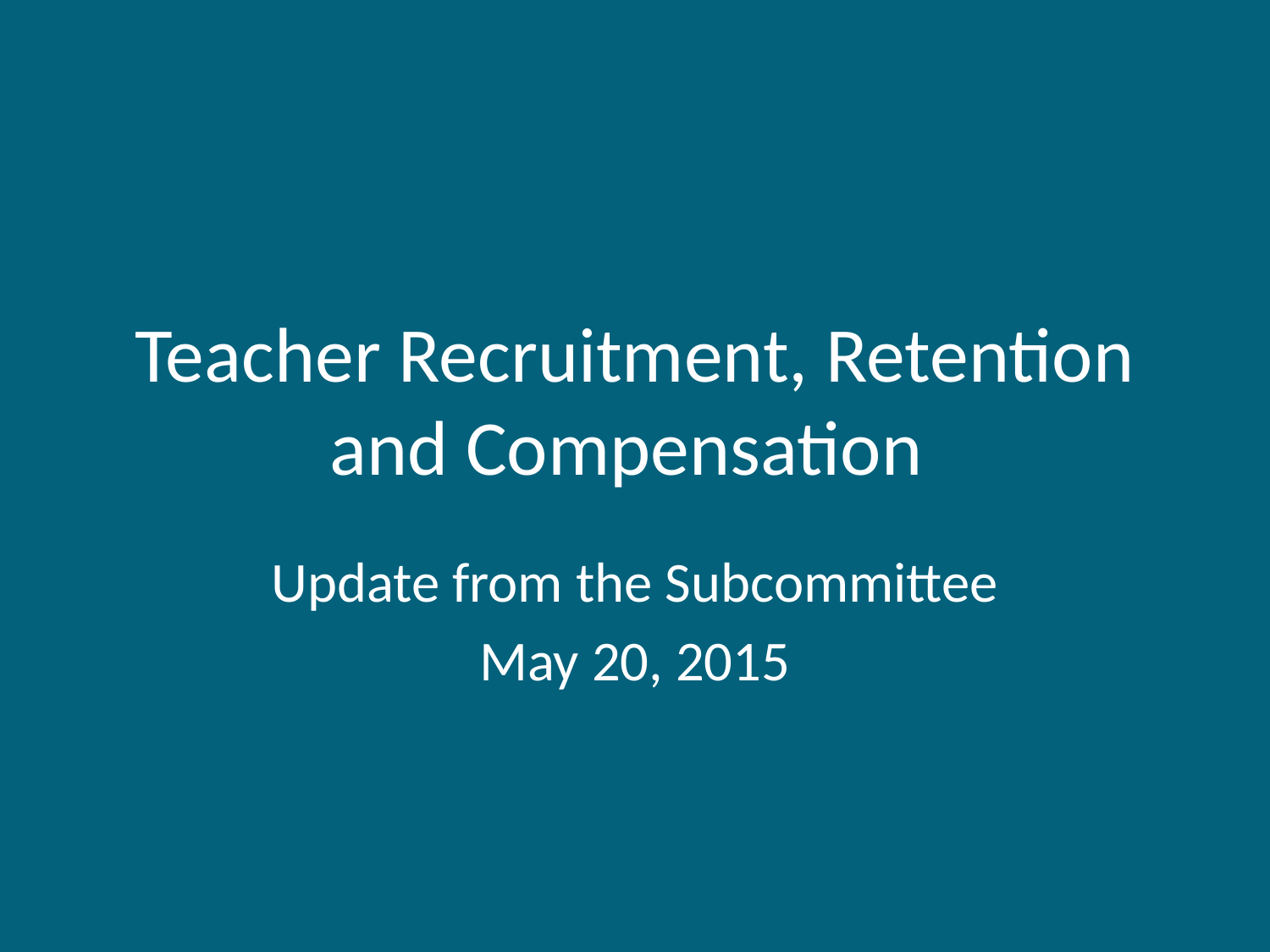

# Teacher Recruitment, Retention and Compensation
Update from the Subcommittee
May 20, 2015